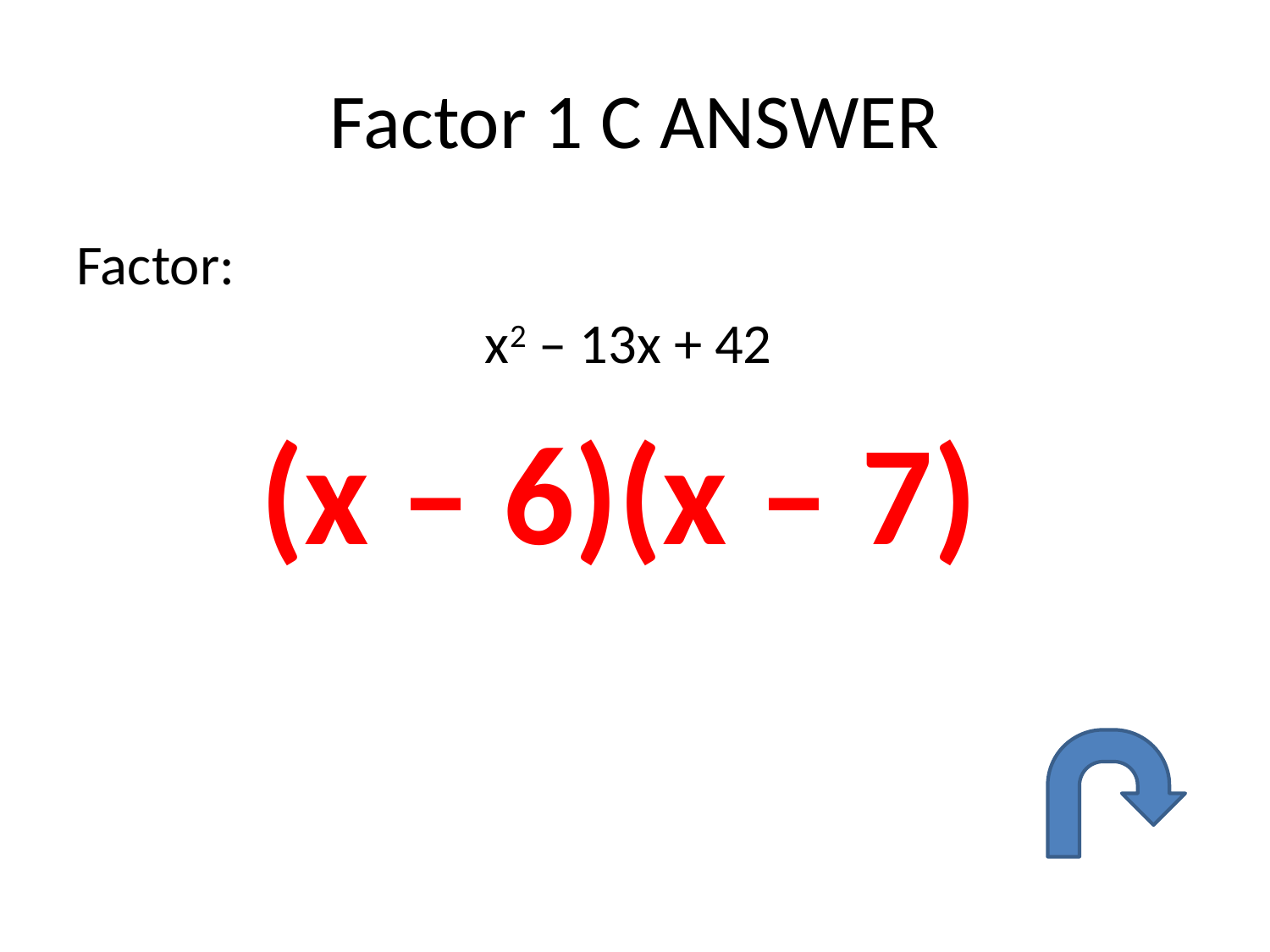

# Factor 1 C ANSWER
Factor:
x2 – 13x + 42
(x – 6)(x – 7)